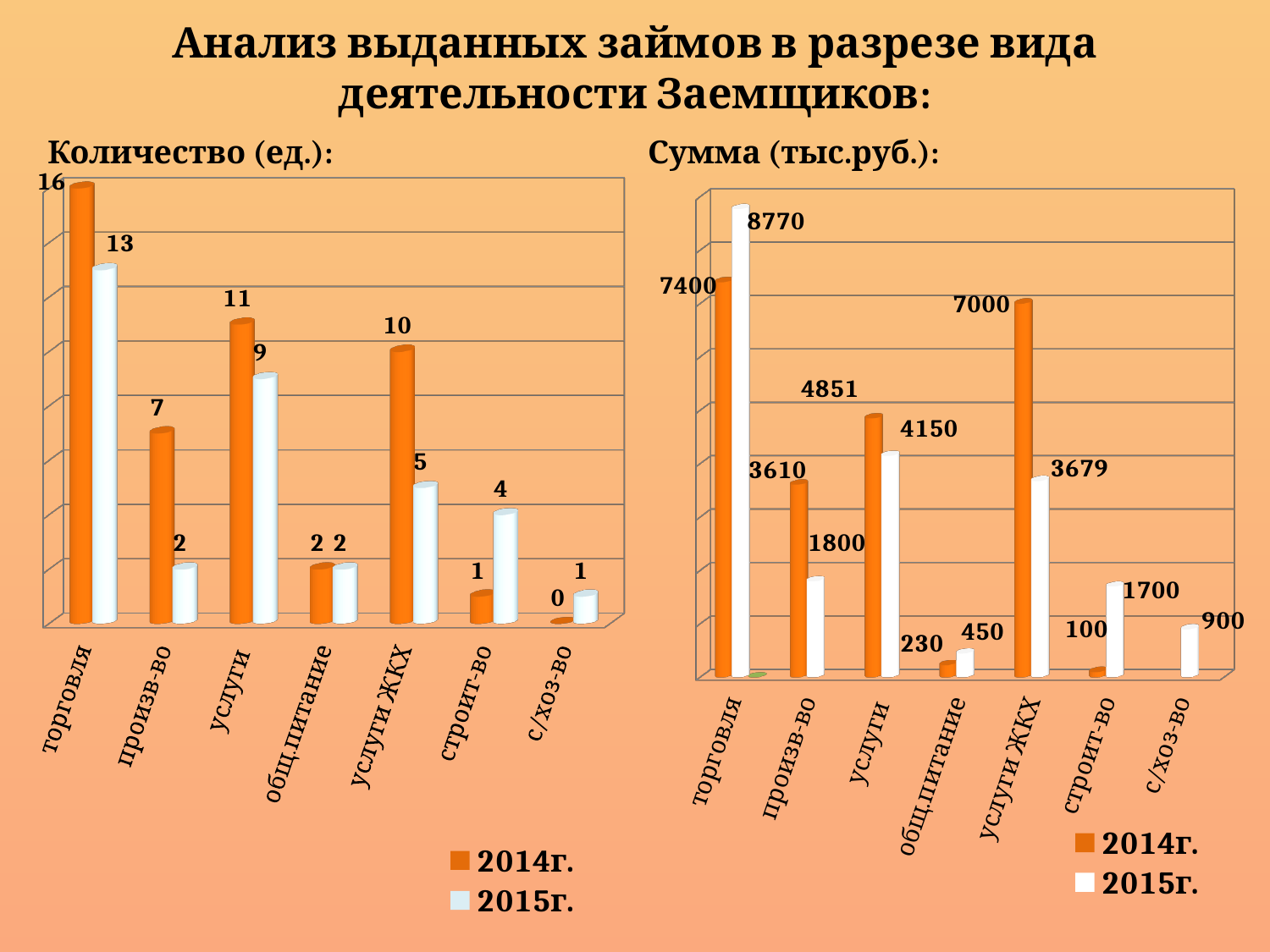

# Анализ выданных займов в разрезе вида деятельности Заемщиков:
Количество (ед.):
Сумма (тыс.руб.):

[unsupported chart]

[unsupported chart]